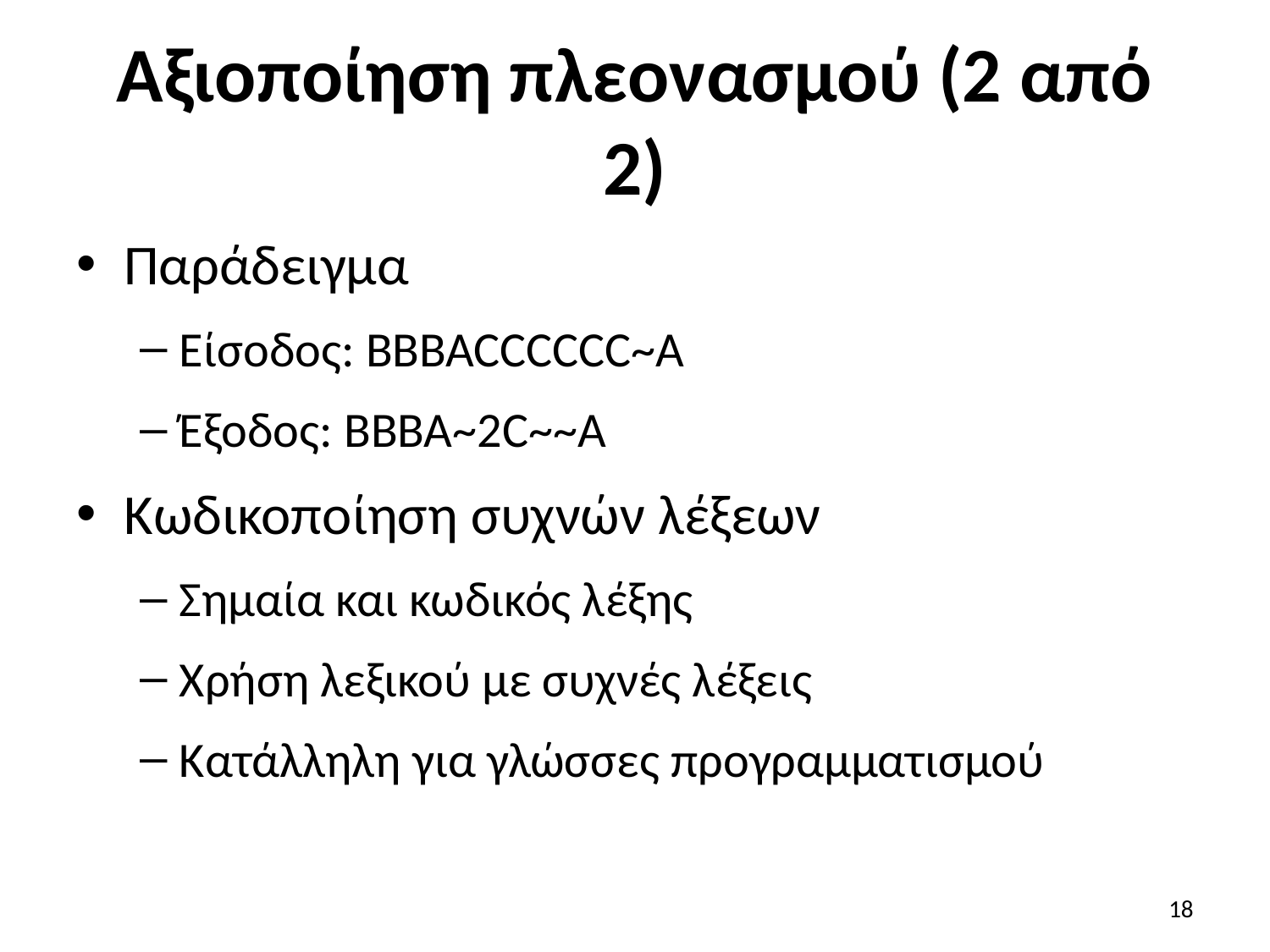

# Αξιοποίηση πλεονασμού (2 από 2)
Παράδειγμα
Είσοδος: BBBACCCCCC~Α
Έξοδος: BBBA~2C~~A
Κωδικοποίηση συχνών λέξεων
Σημαία και κωδικός λέξης
Χρήση λεξικού με συχνές λέξεις
Κατάλληλη για γλώσσες προγραμματισμού
18